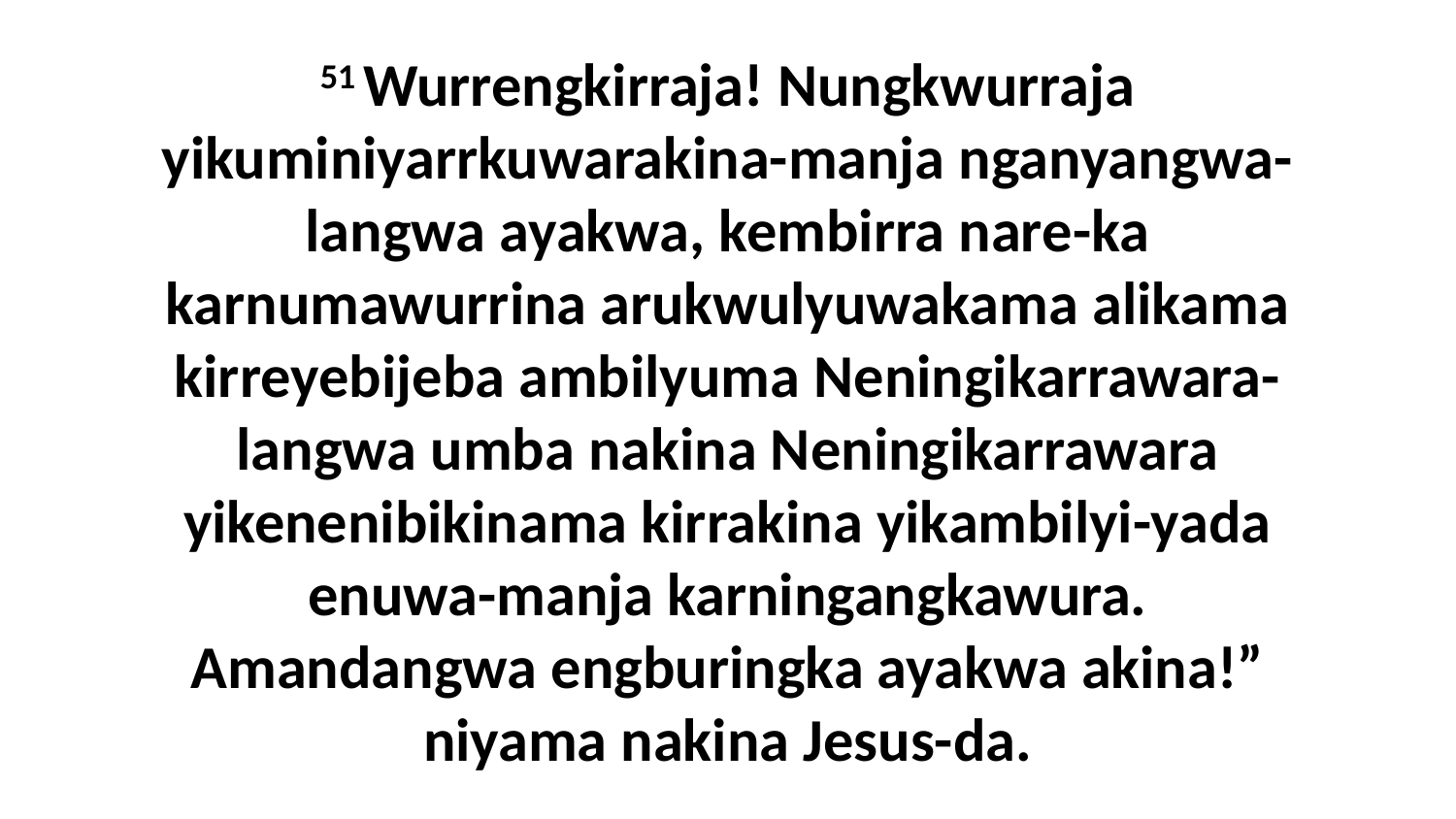

51 Wurrengkirraja! Nungkwurraja yikuminiyarrkuwarakina-manja nganyangwa-langwa ayakwa, kembirra nare-ka karnumawurrina arukwulyuwakama alikama kirreyebijeba ambilyuma Neningikarrawara-langwa umba nakina Neningikarrawara yikenenibikinama kirrakina yikambilyi-yada enuwa-manja karningangkawura. Amandangwa engburingka ayakwa akina!” niyama nakina Jesus-da.